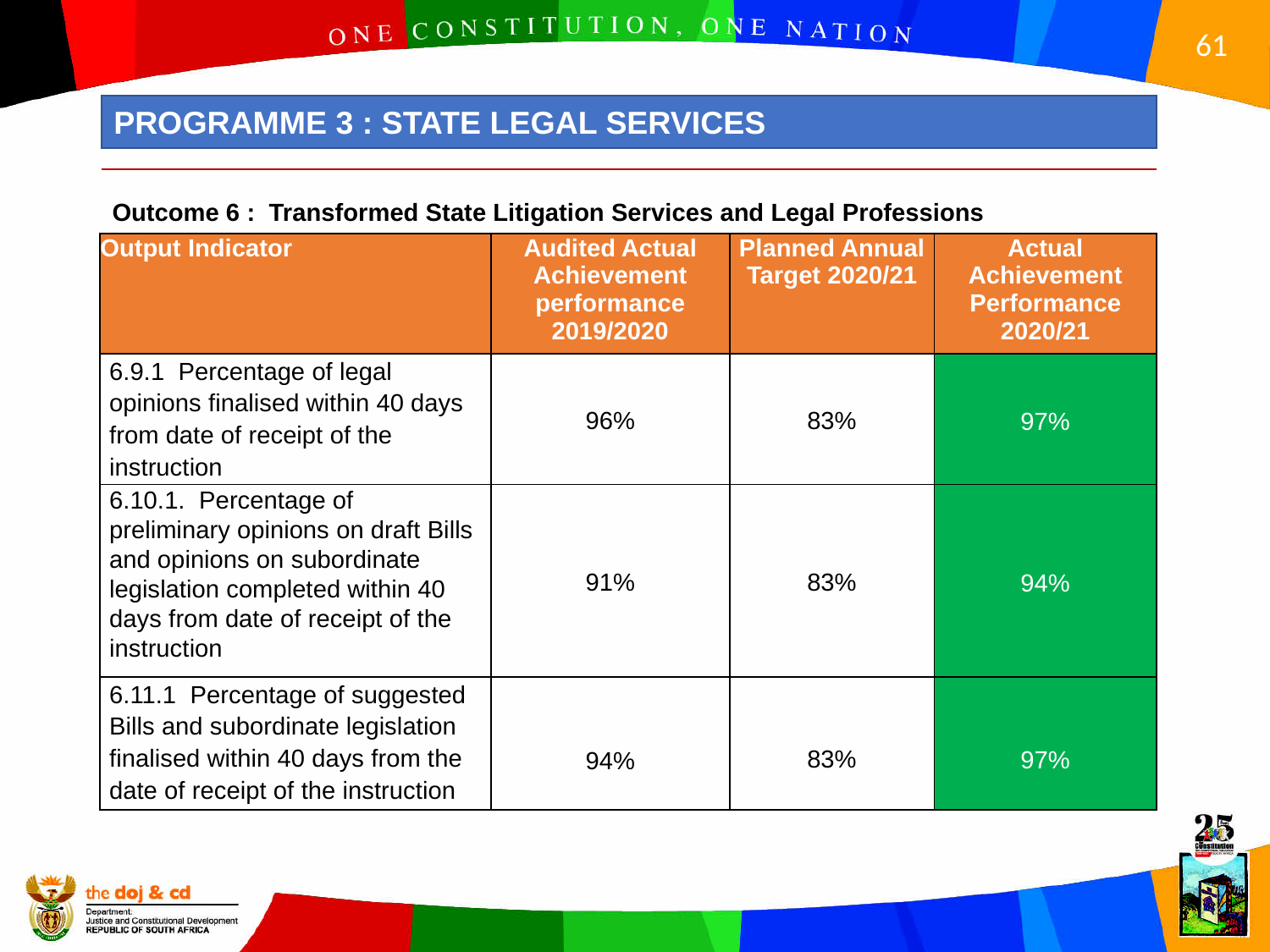

PROGRAMME 3 : STATE LEGAL SERVICES

Outcome 6 :  Transformed State Litigation Services and Legal Professions

| Output Indicator | Audited Actual Achievement performance 2019/2020 | Planned Annual Target 2020/21 | Actual Achievement Performance 2020/21 |
| --- | --- | --- | --- |
| 6.9.1 Percentage of legal opinions finalised within 40 days from date of receipt of the instruction | 96% | 83% | 97% |
| 6.10.1. Percentage of preliminary opinions on draft Bills and opinions on subordinate legislation completed within 40 days from date of receipt of the instruction | 91% | 83% | 94% |
| 6.11.1 Percentage of suggested Bills and subordinate legislation finalised within 40 days from the date of receipt of the instruction | 94% | 83% | 97% |